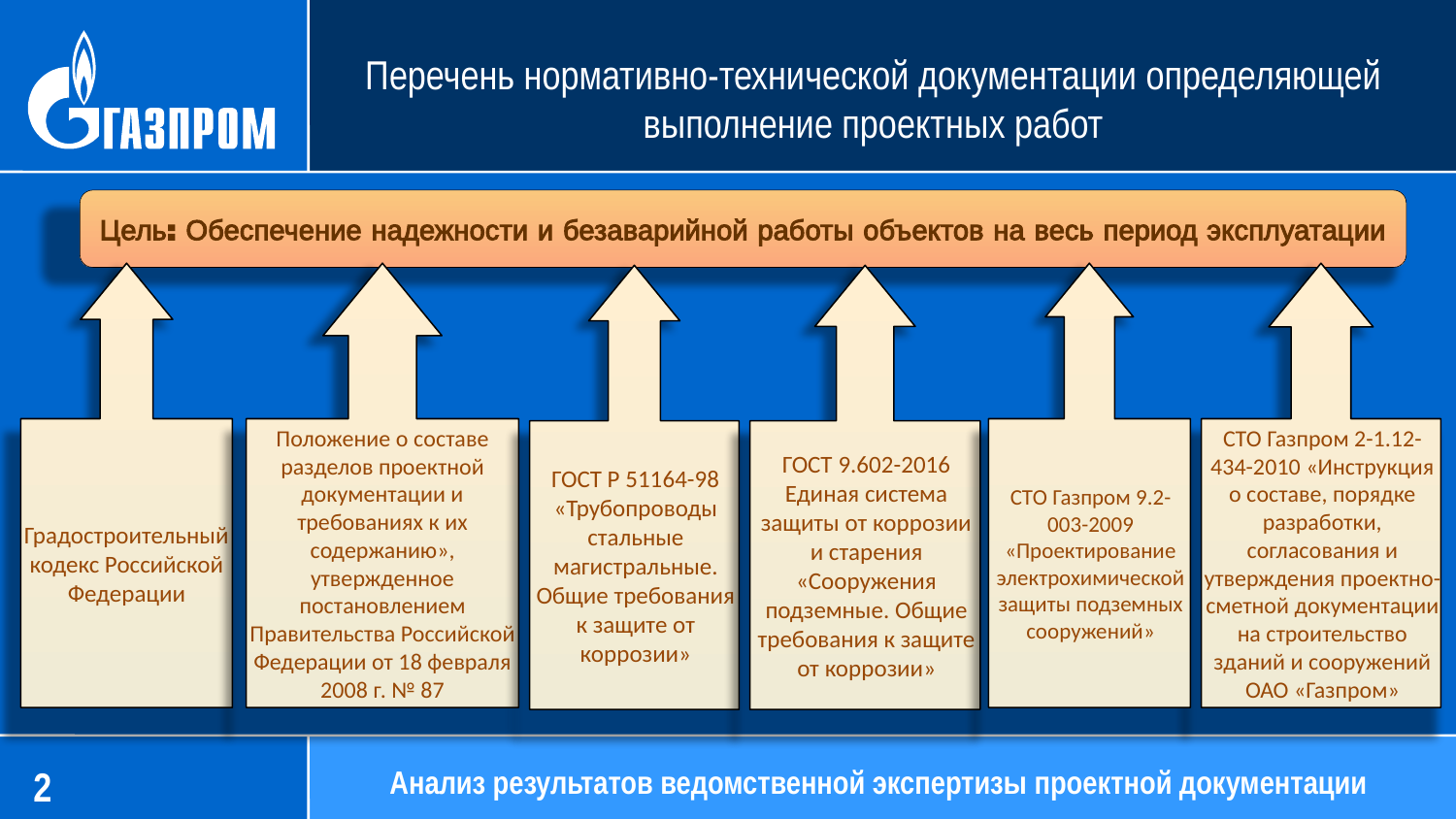

# Перечень нормативно-технической документации определяющей выполнение проектных работ
Цель: Обеспечение надежности и безаварийной работы объектов на весь период эксплуатации
СТО Газпром 2-1.12-434-2010 «Инструкция о составе, порядке разработки, согласования и утверждения проектно-сметной документации на строительство зданий и сооружений ОАО «Газпром»
СТО Газпром 9.2-003-2009 «Проектирование электрохимической защиты подземных сооружений»
Положение о составе разделов проектной документации и требованиях к их содержанию», утвержденное постановлением Правительства Российской Федерации от 18 февраля 2008 г. № 87
Градостроительный кодекс Российской Федерации
ГОСТ Р 51164-98 «Трубопроводы стальные магистральные. Общие требования к защите от коррозии»
ГОСТ 9.602-2016 Единая система защиты от коррозии и старения «Сооружения подземные. Общие требования к защите от коррозии»
Анализ результатов ведомственной экспертизы проектной документации